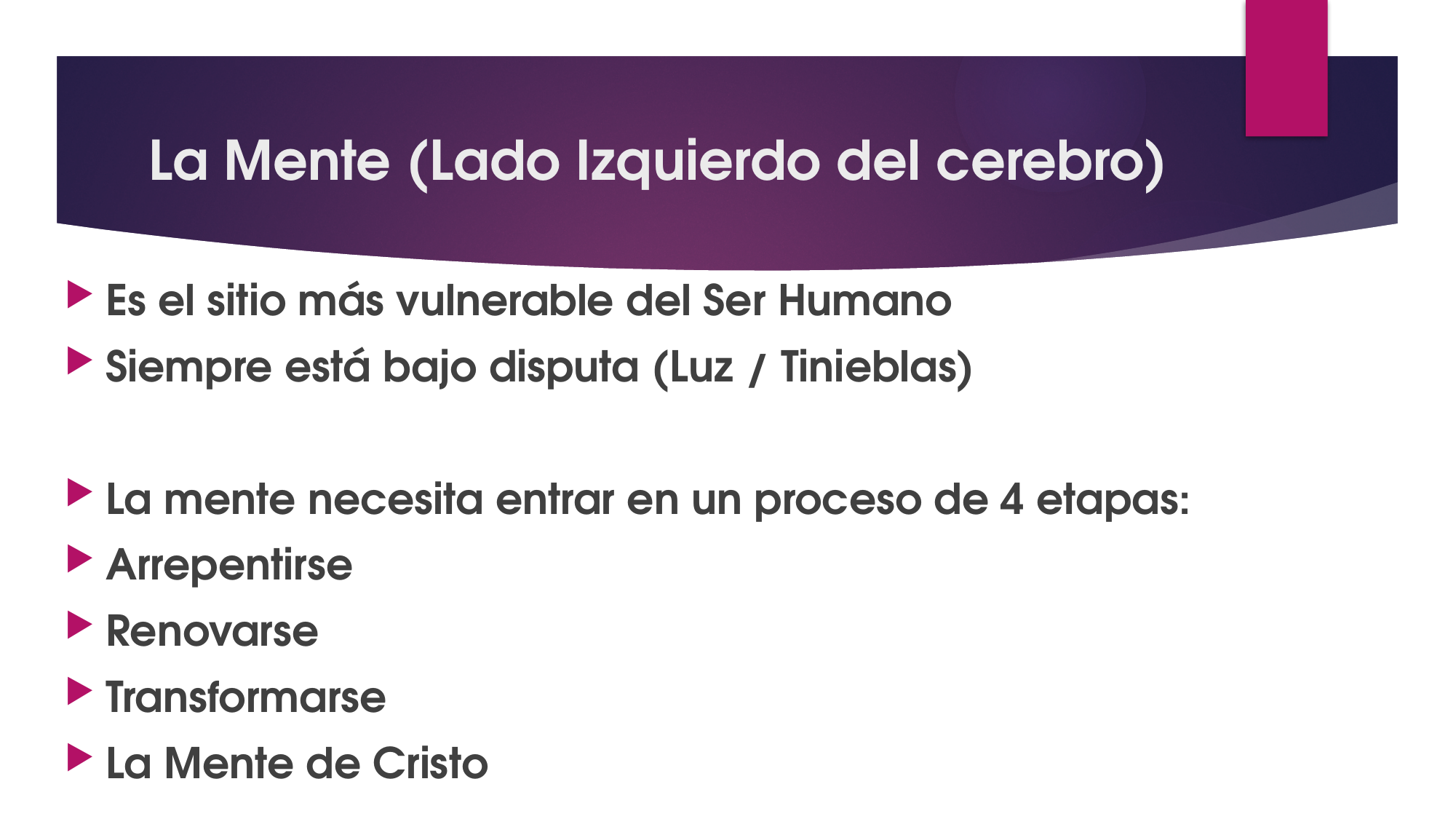

# La Mente (Lado Izquierdo del cerebro)
Es el sitio más vulnerable del Ser Humano
Siempre está bajo disputa (Luz / Tinieblas)

La mente necesita entrar en un proceso de 4 etapas:
Arrepentirse
Renovarse
Transformarse
La Mente de Cristo